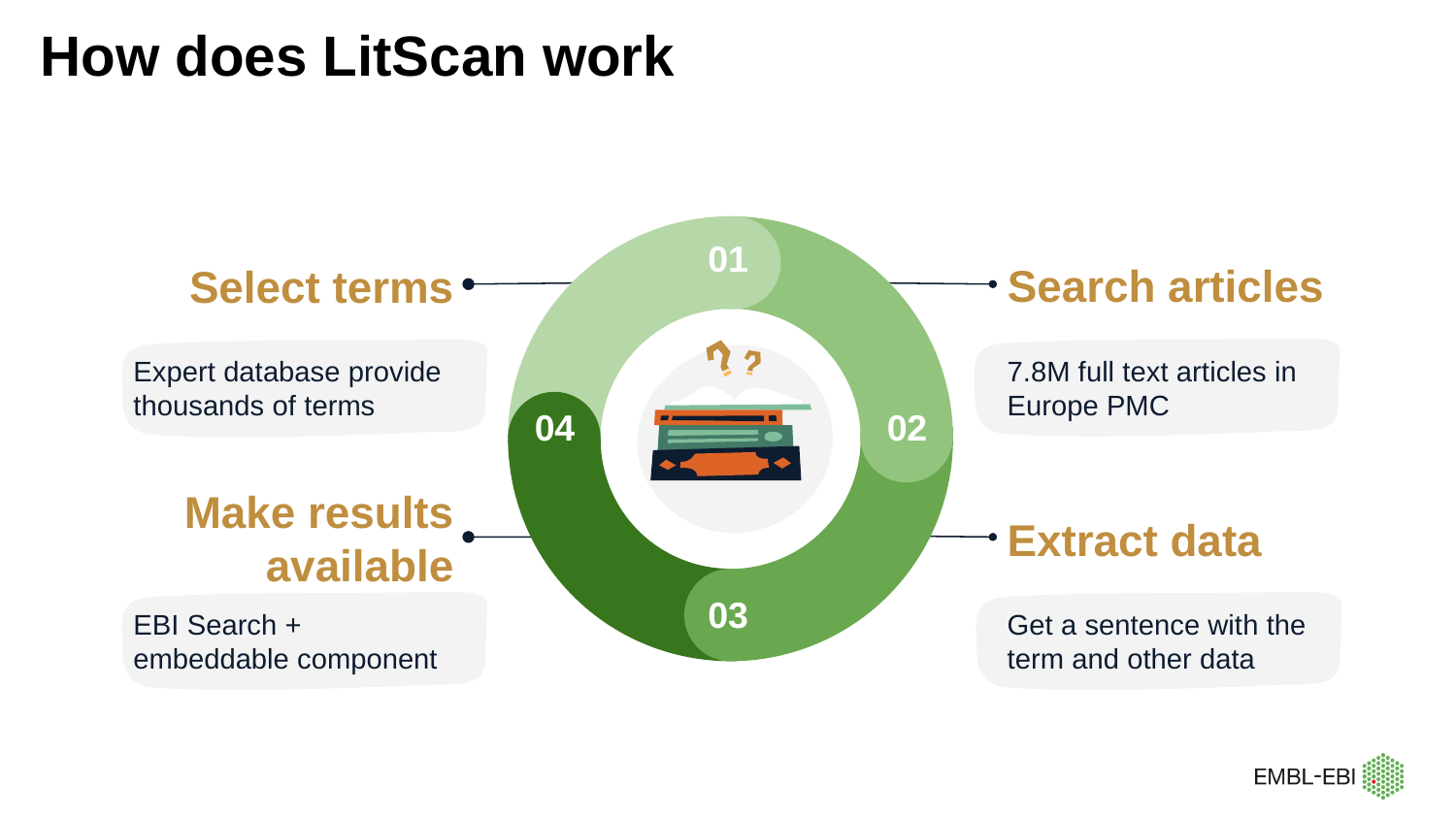

# How does LitScan work

01

04
02

03

Select terms
Search articles

7.8M full text articles in Europe PMC

Expert database provide thousands of terms

Extract data
Make results available

EBI Search + embeddable component

Get a sentence with the term and other data